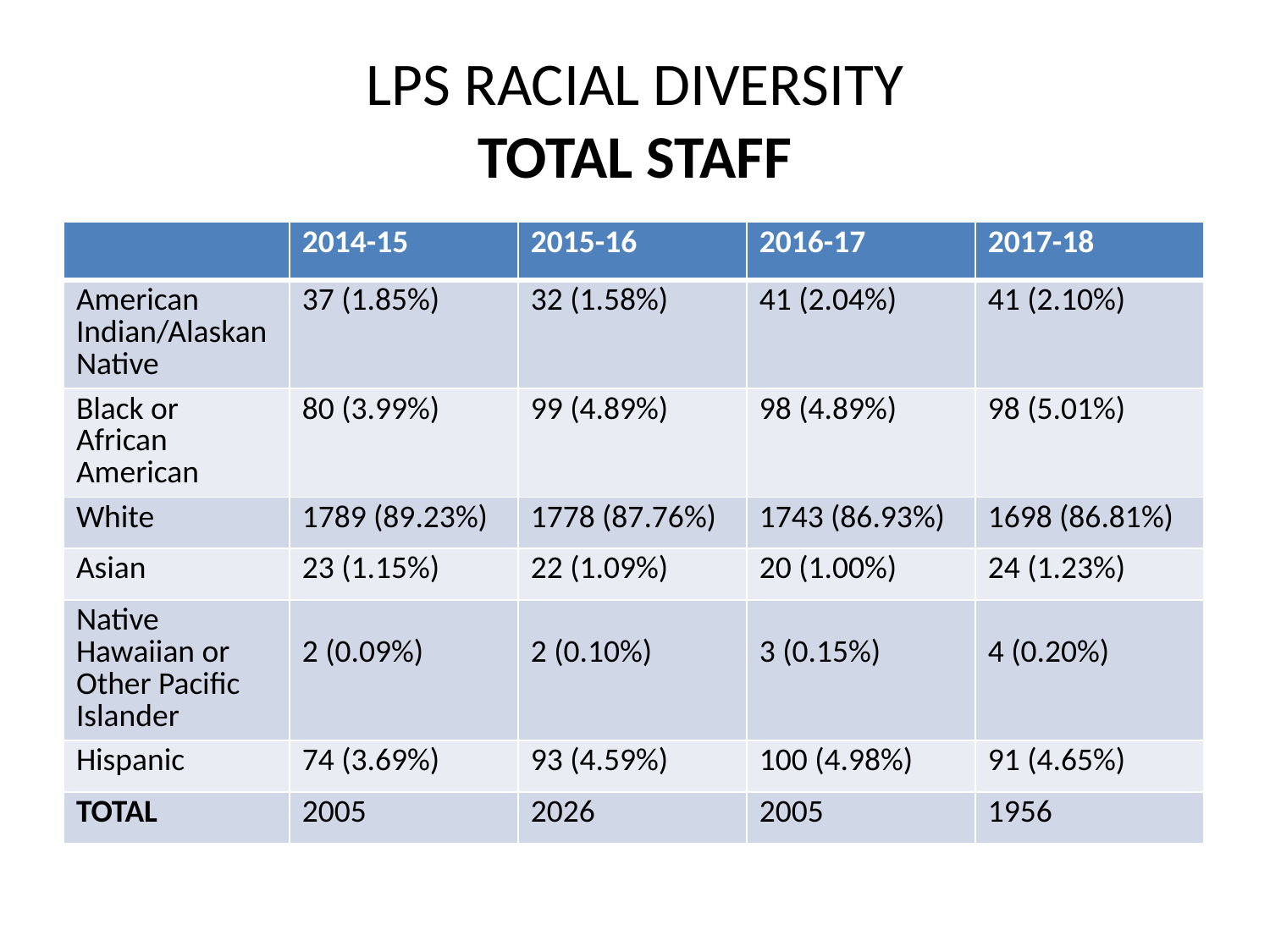

# LPS RACIAL DIVERSITY TOTAL STAFF
|  | 2014-15 | 2015-16 | 2016-17 | 2017-18 |
| --- | --- | --- | --- | --- |
| American Indian/Alaskan Native | 37 (1.85%) | 32 (1.58%) | 41 (2.04%) | 41 (2.10%) |
| Black or African American | 80 (3.99%) | 99 (4.89%) | 98 (4.89%) | 98 (5.01%) |
| White | 1789 (89.23%) | 1778 (87.76%) | 1743 (86.93%) | 1698 (86.81%) |
| Asian | 23 (1.15%) | 22 (1.09%) | 20 (1.00%) | 24 (1.23%) |
| Native Hawaiian or Other Pacific Islander | 2 (0.09%) | 2 (0.10%) | 3 (0.15%) | 4 (0.20%) |
| Hispanic | 74 (3.69%) | 93 (4.59%) | 100 (4.98%) | 91 (4.65%) |
| TOTAL | 2005 | 2026 | 2005 | 1956 |